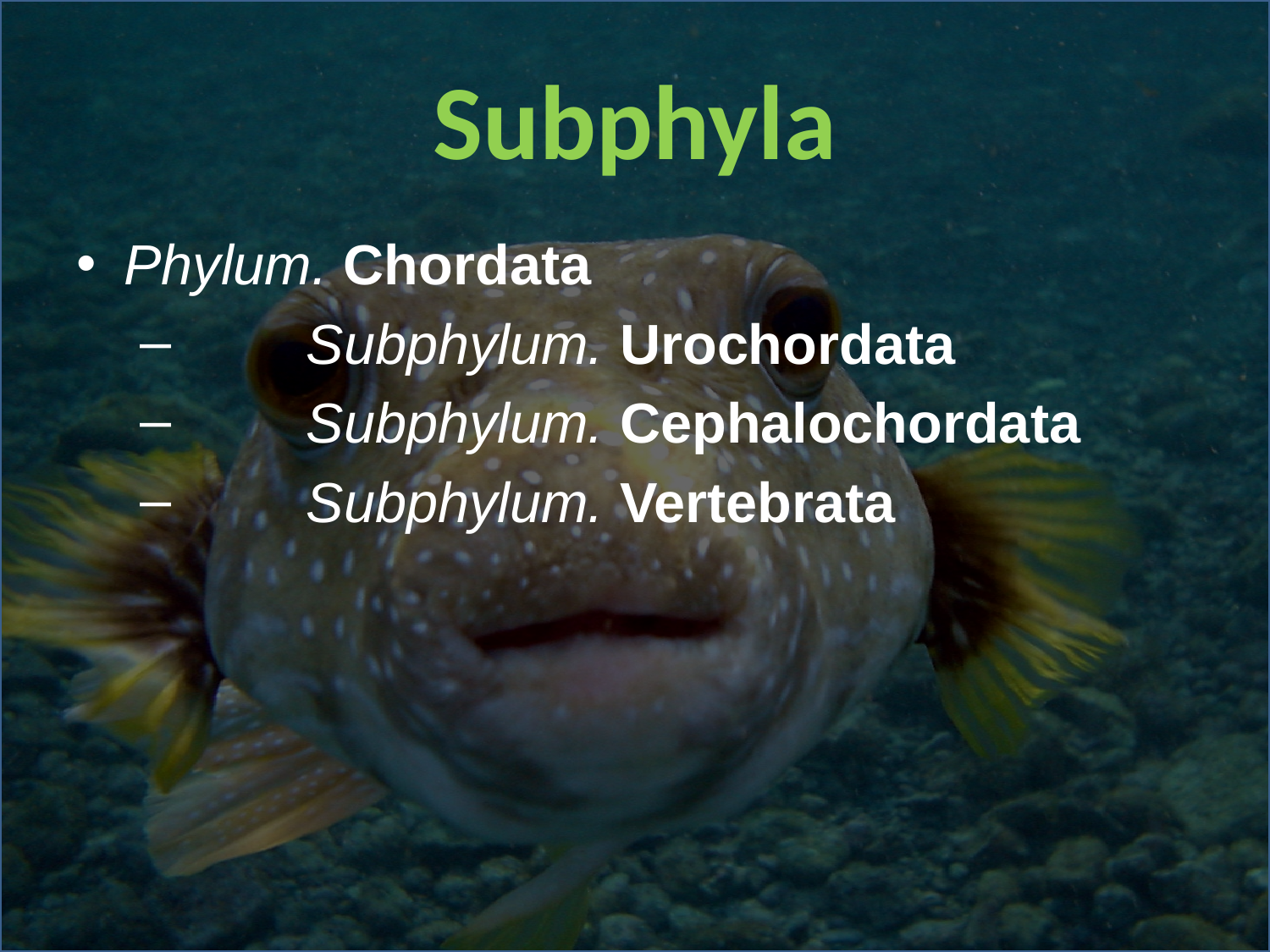

# Subphyla
Phylum. Chordata
	Subphylum. Urochordata
	Subphylum. Cephalochordata
	Subphylum. Vertebrata